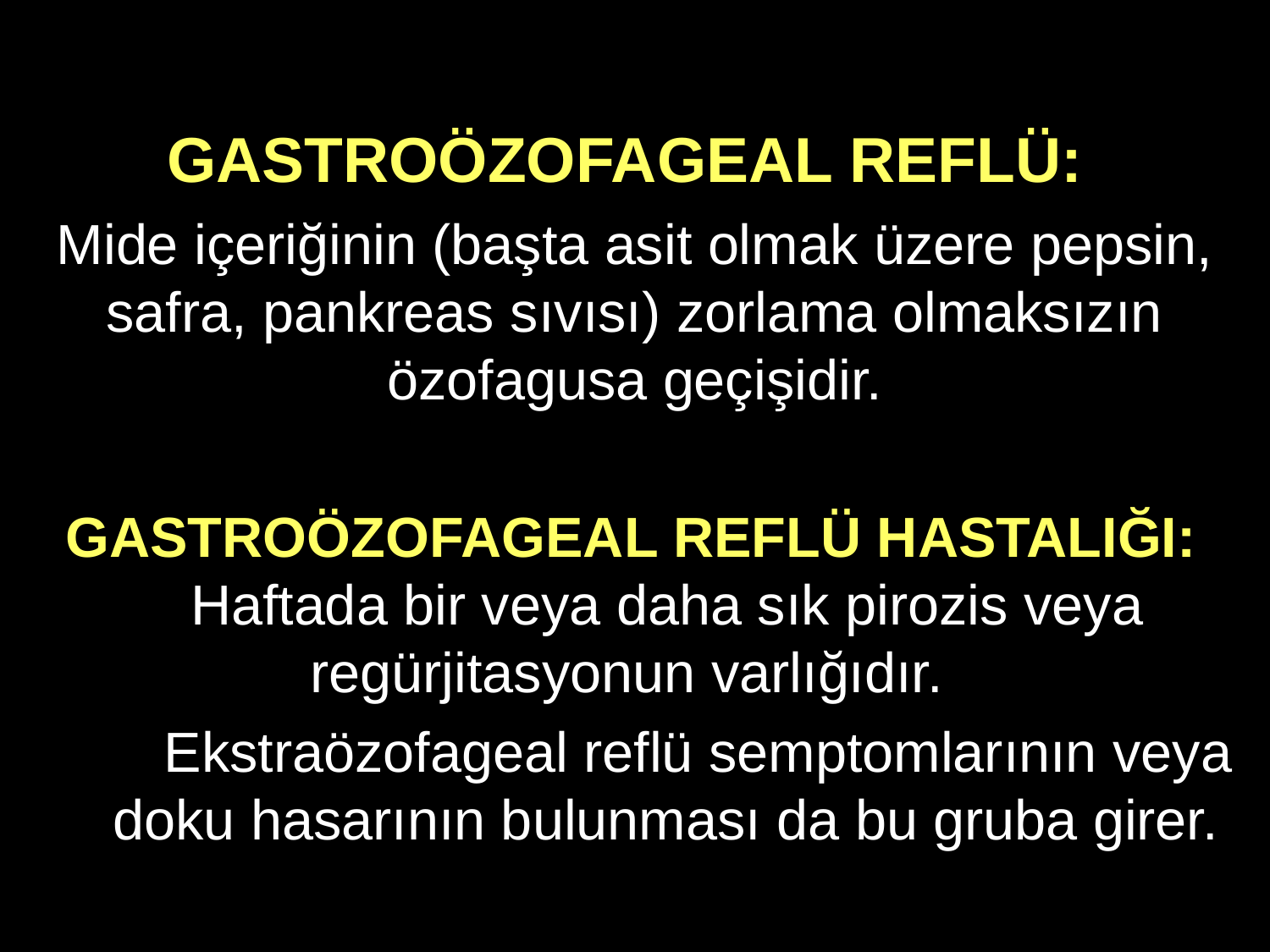

GASTROÖZOFAGEAL REFLÜ:
Mide içeriğinin (başta asit olmak üzere pepsin, safra, pankreas sıvısı) zorlama olmaksızın özofagusa geçişidir.

 GASTROÖZOFAGEAL REFLÜ HASTALIĞI: 	Haftada bir veya daha sık pirozis veya 	regürjitasyonun varlığıdır.
	Ekstraözofageal reflü semptomlarının veya     doku hasarının bulunması da bu gruba girer.